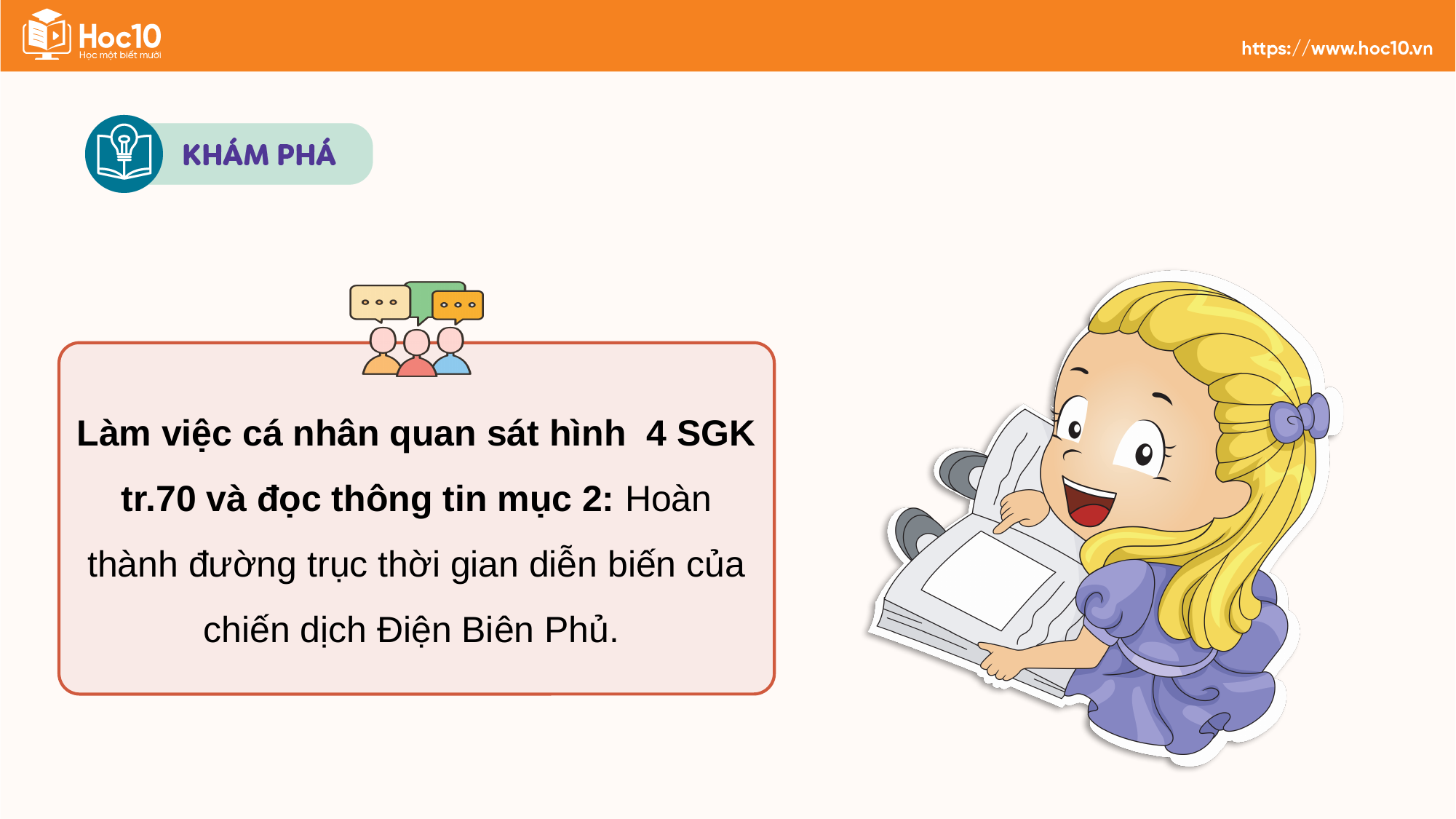

Làm việc cá nhân quan sát hình  4 SGK tr.70 và đọc thông tin mục 2: Hoàn thành đường trục thời gian diễn biến của chiến dịch Điện Biên Phủ.